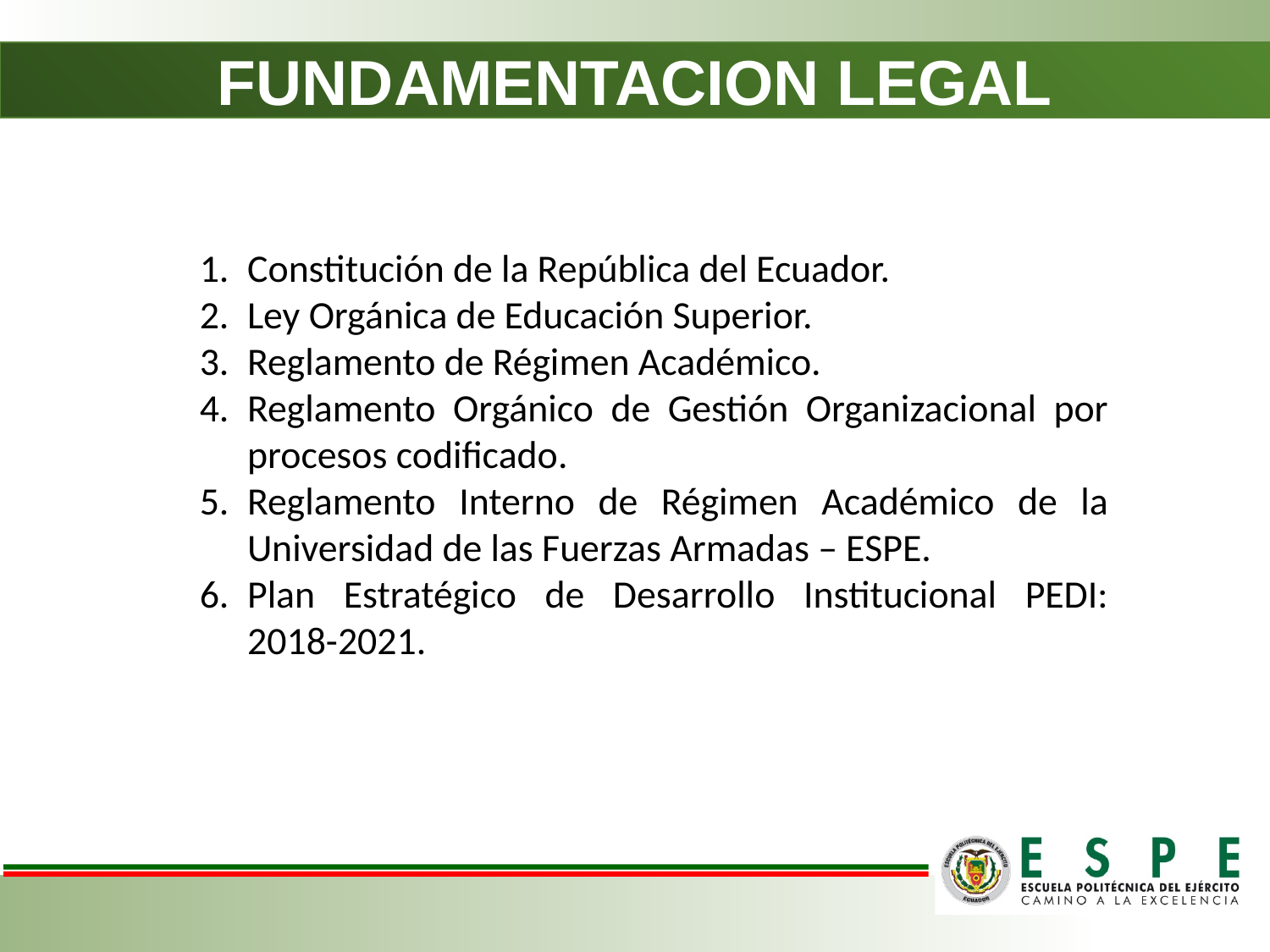

FUNDAMENTACION LEGAL
Constitución de la República del Ecuador.
Ley Orgánica de Educación Superior.
Reglamento de Régimen Académico.
Reglamento Orgánico de Gestión Organizacional por procesos codificado.
Reglamento Interno de Régimen Académico de la Universidad de las Fuerzas Armadas – ESPE.
Plan Estratégico de Desarrollo Institucional PEDI: 2018-2021.